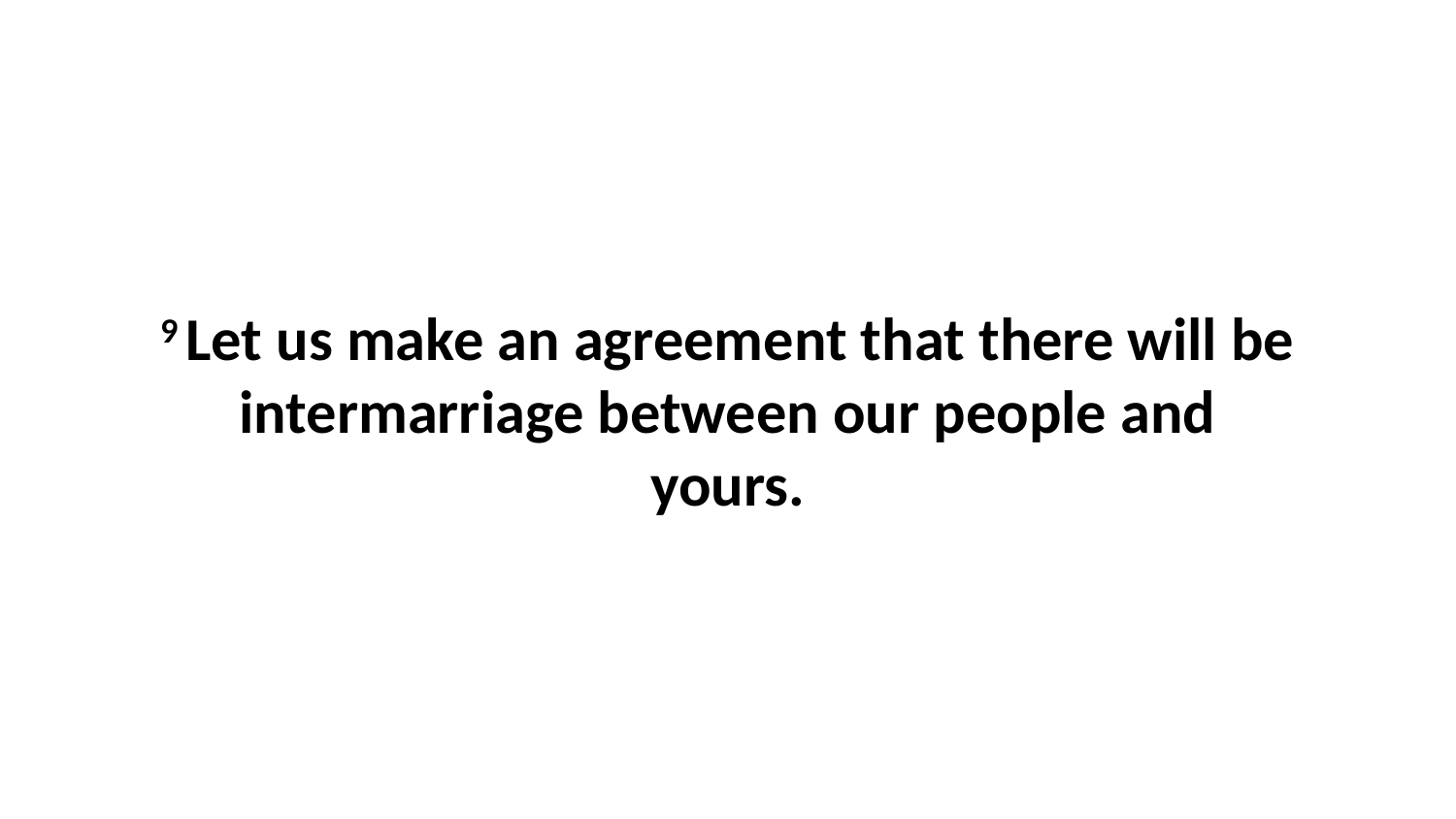

9 Let us make an agreement that there will be intermarriage between our people and yours.